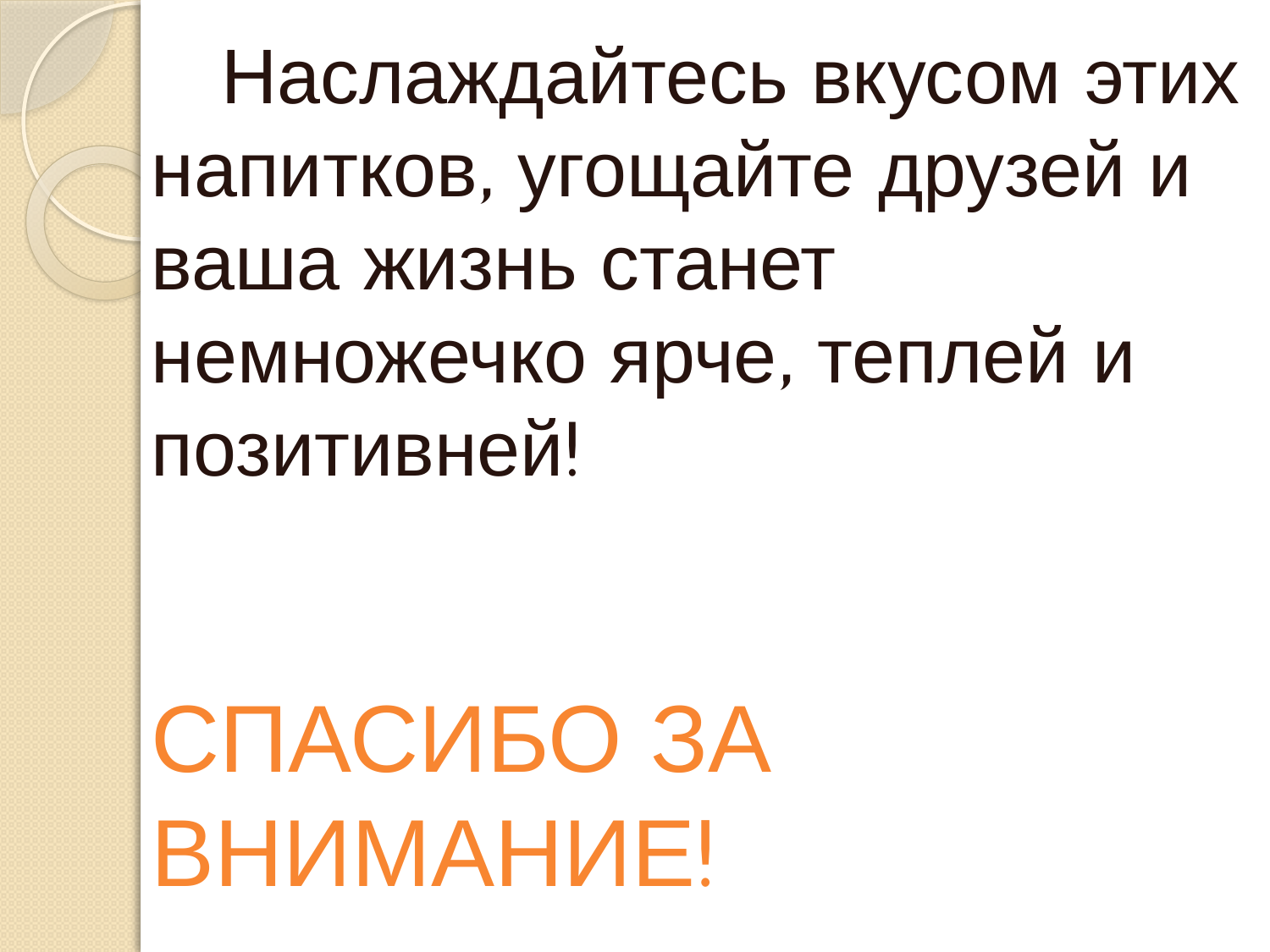

Наслаждайтесь вкусом этих напитков, угощайте друзей и ваша жизнь станет немножечко ярче, теплей и позитивней!

СПАСИБО ЗА ВНИМАНИЕ!
#